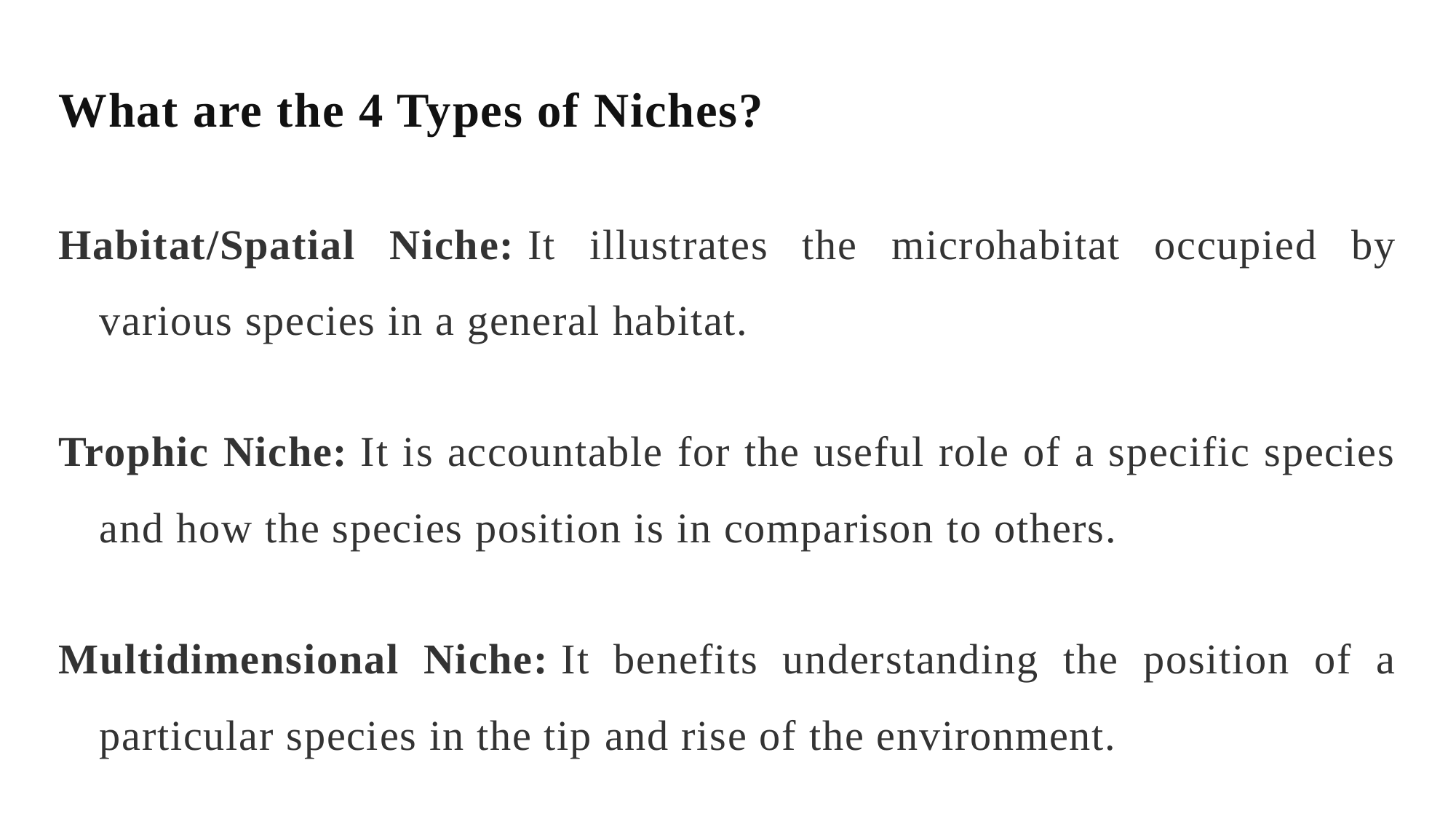

What are the 4 Types of Niches?

Habitat/Spatial Niche: It illustrates the microhabitat occupied by various species in a general habitat.

Trophic Niche: It is accountable for the useful role of a specific species and how the species position is in comparison to others.

Multidimensional Niche: It benefits understanding the position of a particular species in the tip and rise of the environment.